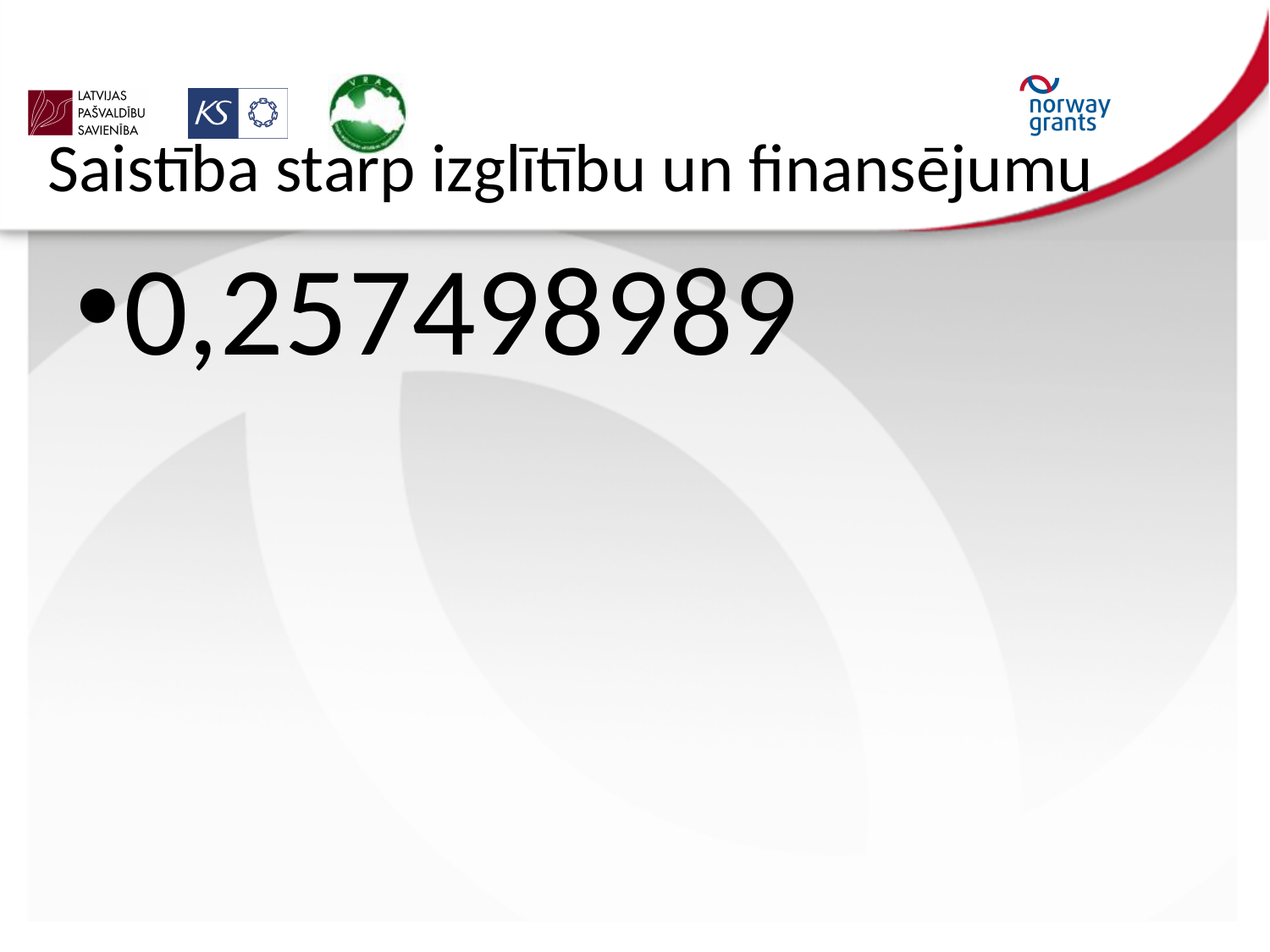

# Saistība starp izglītību un finansējumu
0,257498989